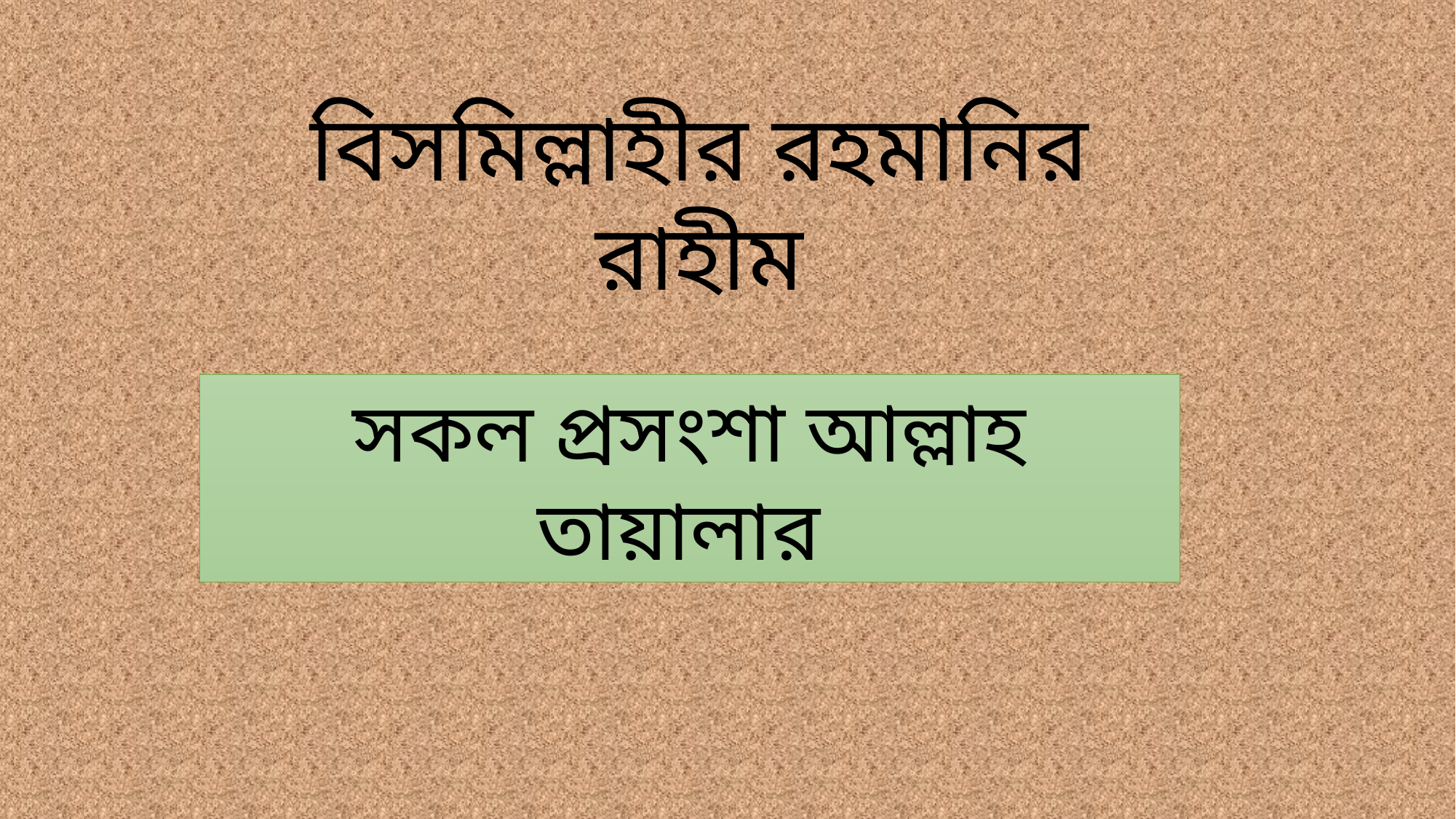

বিসমিল্লাহীর রহমানির রাহীম
সকল প্রসংশা আল্লাহ তায়ালার